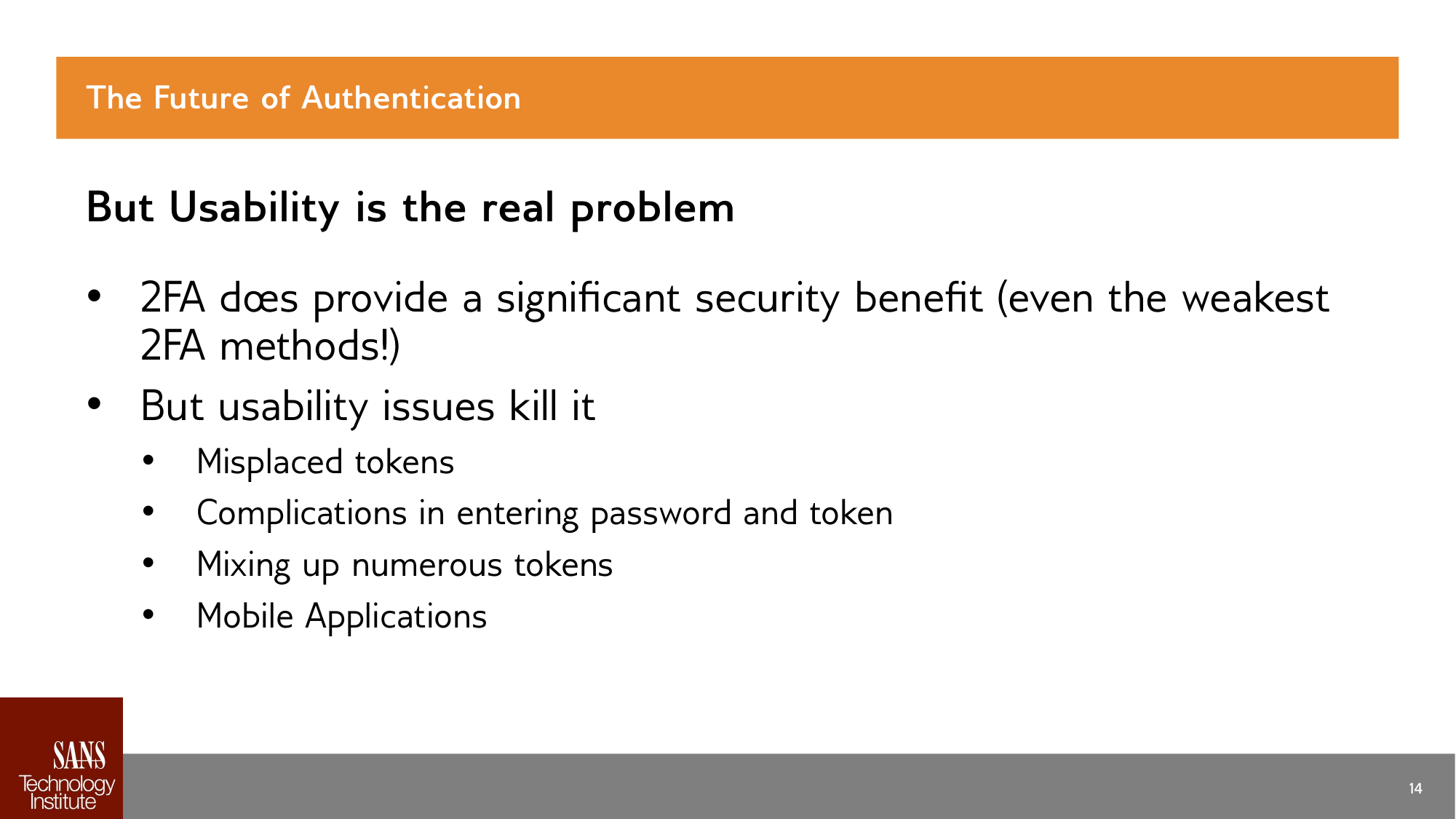

# The Future of Authentication
But Usability is the real problem
2FA does provide a significant security benefit (even the weakest 2FA methods!)
But usability issues kill it
Misplaced tokens
Complications in entering password and token
Mixing up numerous tokens
Mobile Applications
14